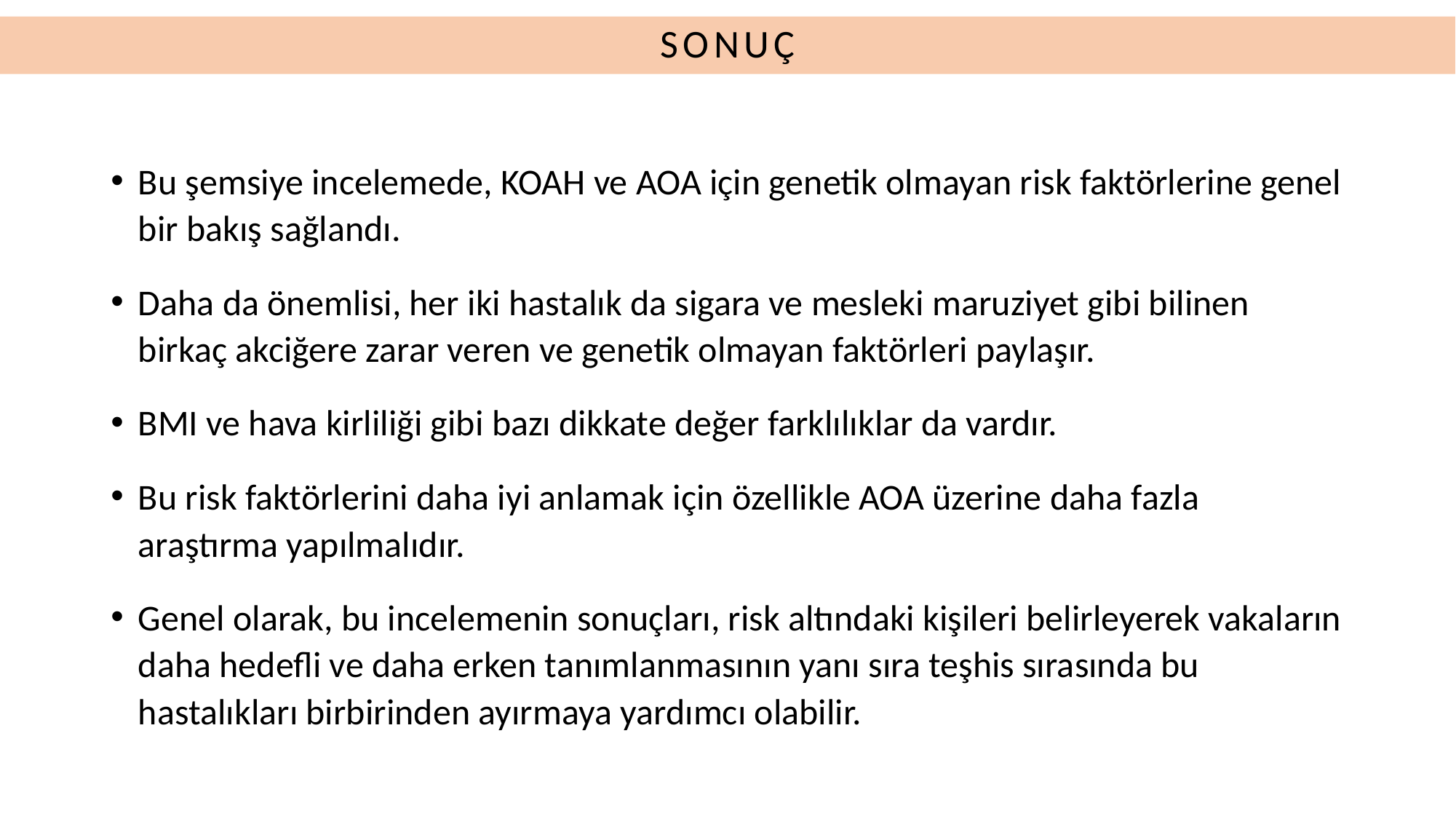

# SONUÇ
Bu şemsiye incelemede, KOAH ve AOA için genetik olmayan risk faktörlerine genel bir bakış sağlandı.
Daha da önemlisi, her iki hastalık da sigara ve mesleki maruziyet gibi bilinen birkaç akciğere zarar veren ve genetik olmayan faktörleri paylaşır.
BMI ve hava kirliliği gibi bazı dikkate değer farklılıklar da vardır.
Bu risk faktörlerini daha iyi anlamak için özellikle AOA üzerine daha fazla araştırma yapılmalıdır.
Genel olarak, bu incelemenin sonuçları, risk altındaki kişileri belirleyerek vakaların daha hedefli ve daha erken tanımlanmasının yanı sıra teşhis sırasında bu hastalıkları birbirinden ayırmaya yardımcı olabilir.